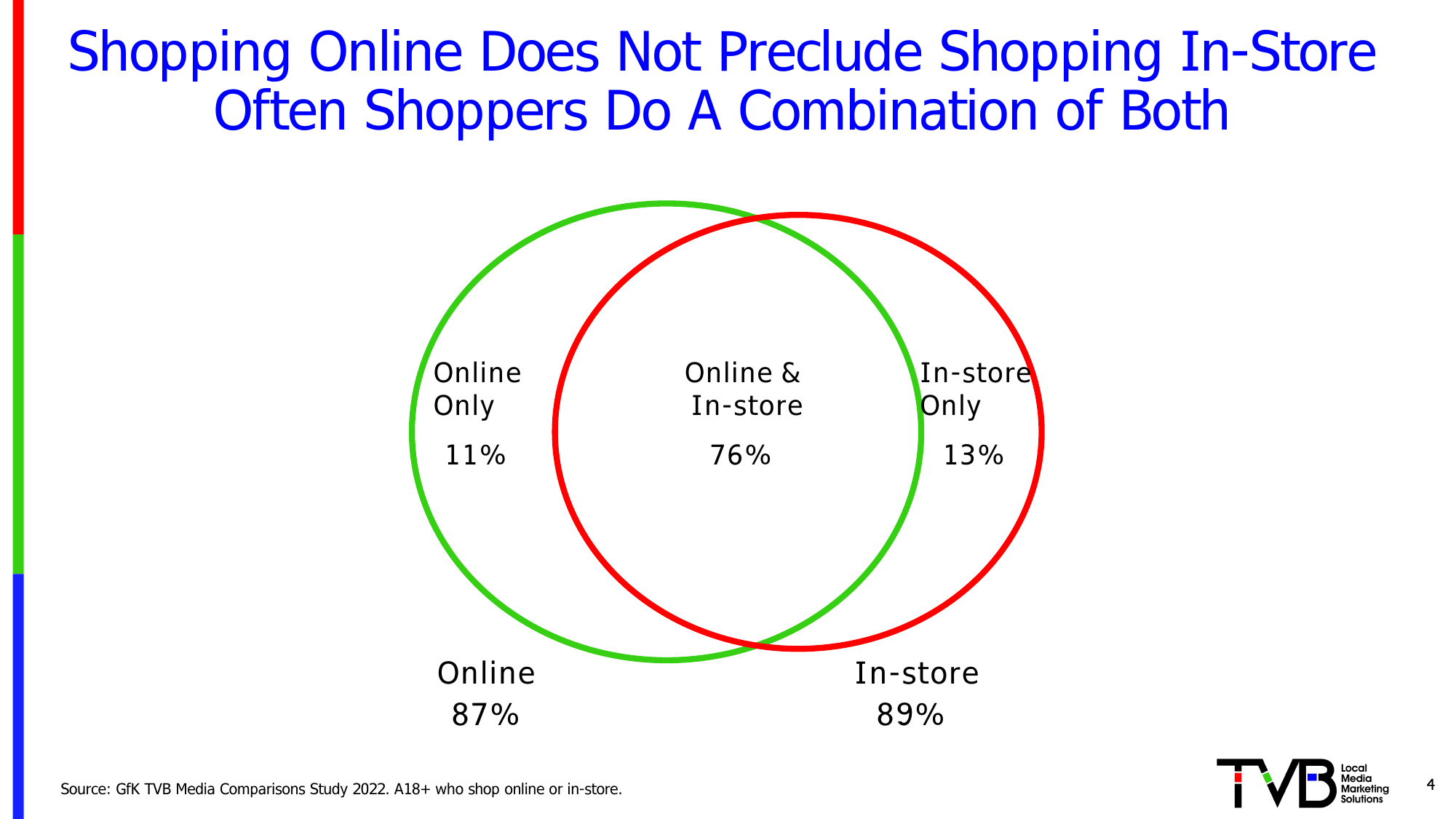

# Shopping Online Does Not Preclude Shopping In-Store Often Shoppers Do A Combination of Both

Online
Only
Online &
In-store
In-store
Only
11%
76%
13%
Online
In-store
87%
89%
4
Source: GfK TVB Media Comparisons Study 2022. A18+ who shop online or in-store.